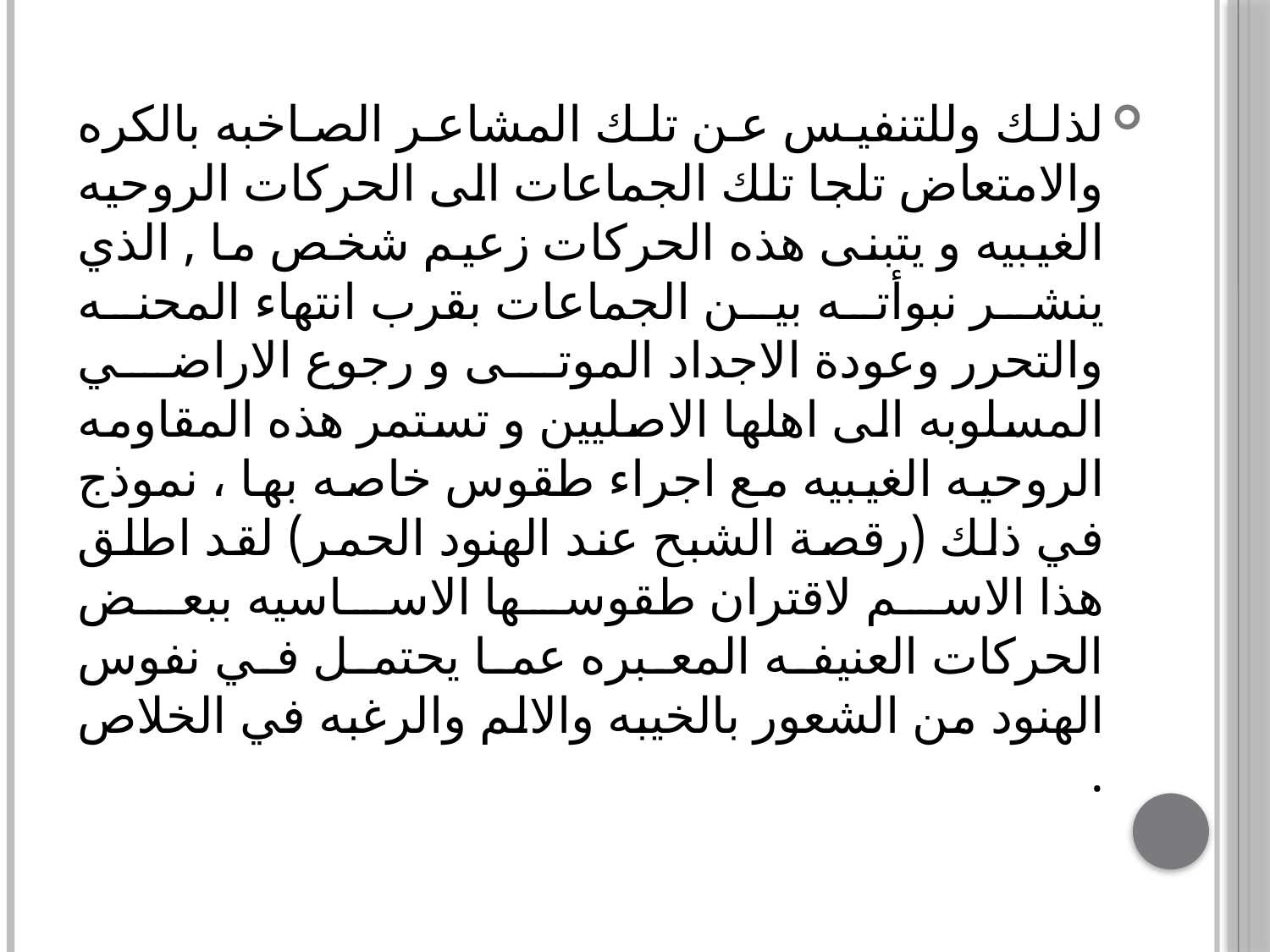

لذلك وللتنفيس عن تلك المشاعر الصاخبه بالكره والامتعاض تلجا تلك الجماعات الى الحركات الروحيه الغيبيه و يتبنى هذه الحركات زعيم شخص ما , الذي ينشر نبوأته بين الجماعات بقرب انتهاء المحنه والتحرر وعودة الاجداد الموتى و رجوع الاراضي المسلوبه الى اهلها الاصليين و تستمر هذه المقاومه الروحيه الغيبيه مع اجراء طقوس خاصه بها ، نموذج في ذلك (رقصة الشبح عند الهنود الحمر) لقد اطلق هذا الاسم لاقتران طقوسها الاساسيه ببعض الحركات العنيفه المعبره عما يحتمل في نفوس الهنود من الشعور بالخيبه والالم والرغبه في الخلاص .